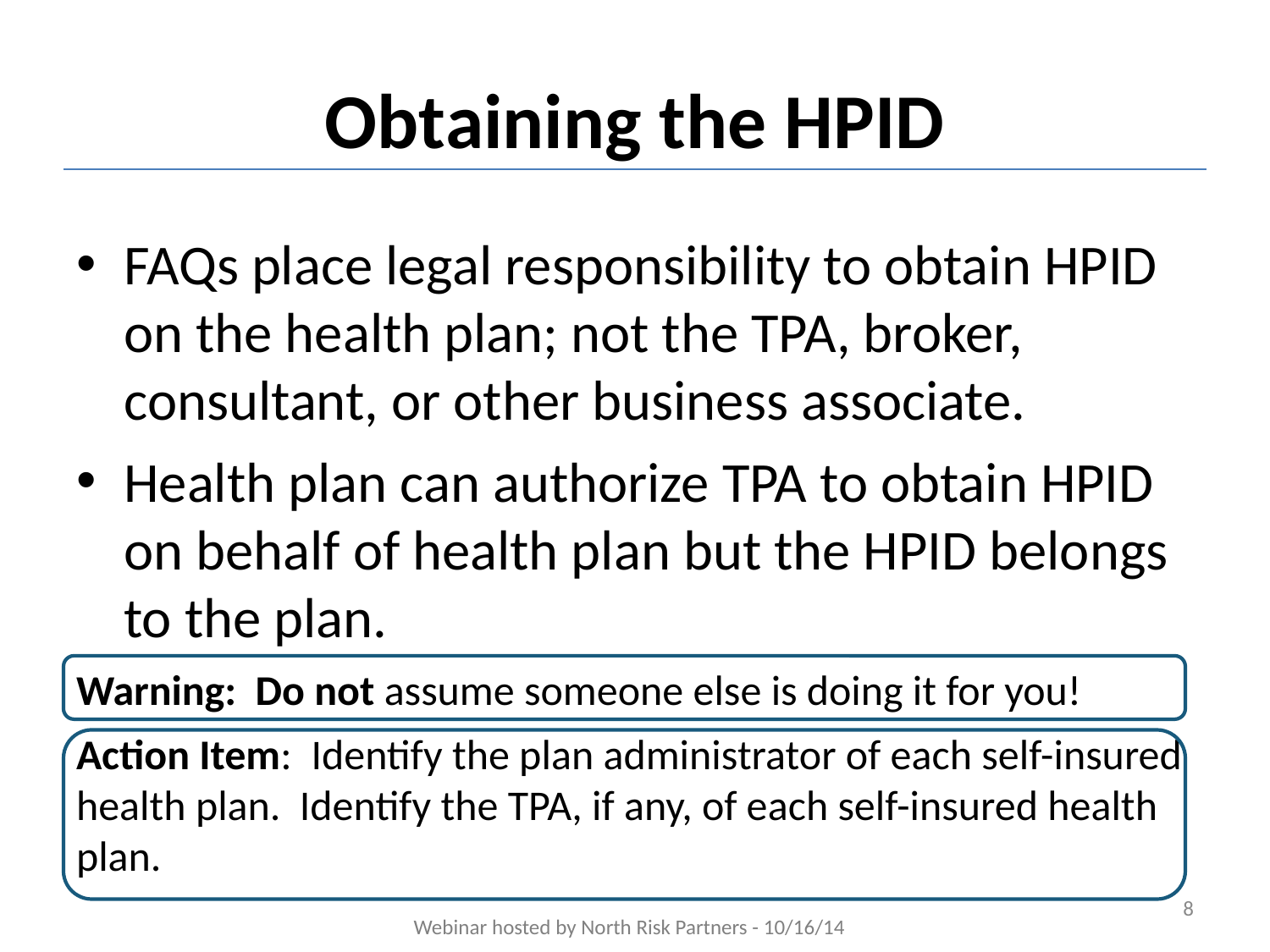

# Obtaining the HPID
FAQs place legal responsibility to obtain HPID on the health plan; not the TPA, broker, consultant, or other business associate.
Health plan can authorize TPA to obtain HPID on behalf of health plan but the HPID belongs to the plan.
Warning:  Do not assume someone else is doing it for you!
Action Item:  Identify the plan administrator of each self-insured health plan.  Identify the TPA, if any, of each self-insured health plan.

8
Webinar hosted by North Risk Partners - 10/16/14